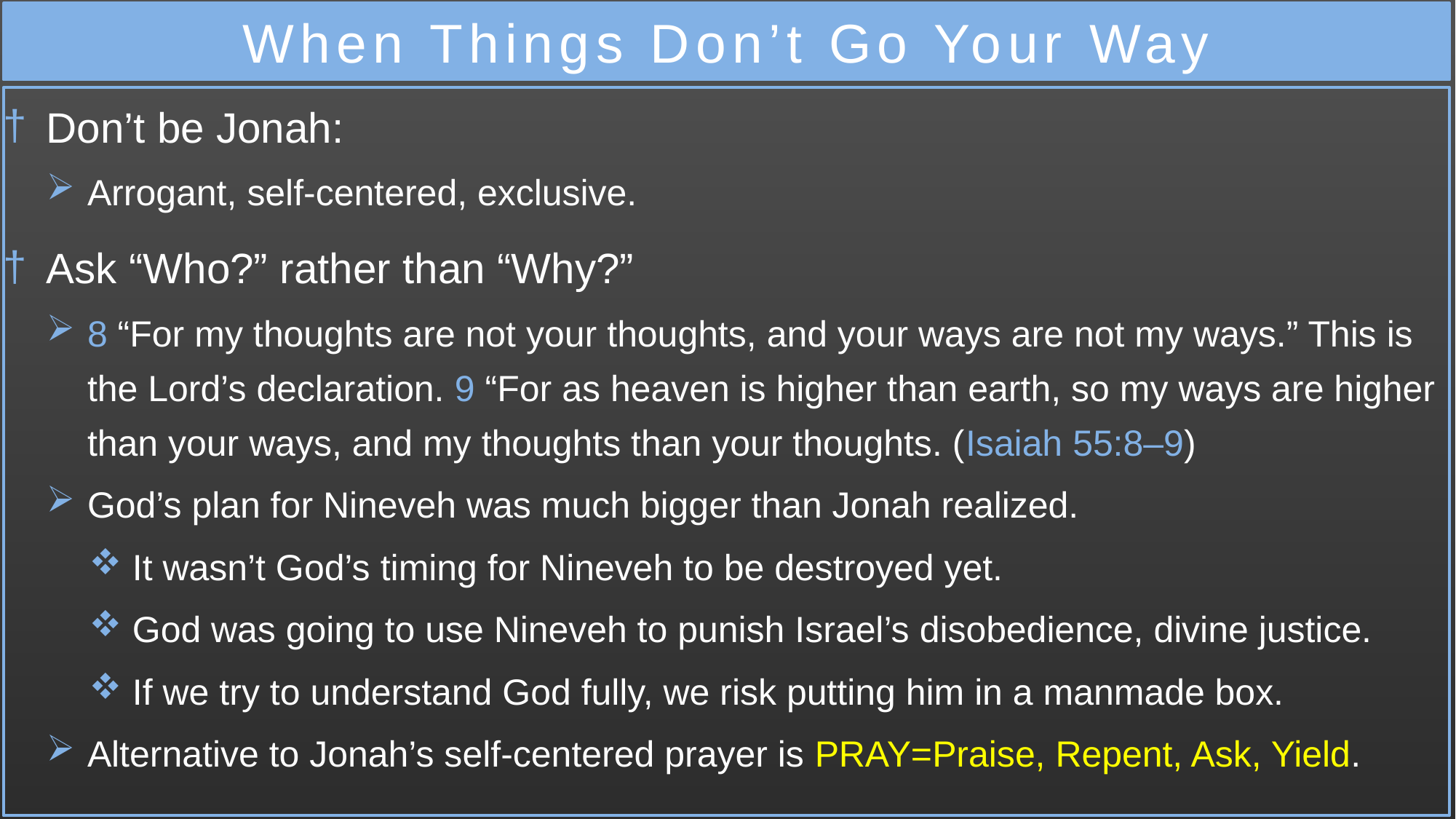

# When Things Don’t Go Your Way
Don’t be Jonah:
Arrogant, self-centered, exclusive.
Ask “Who?” rather than “Why?”
8 “For my thoughts are not your thoughts, and your ways are not my ways.” This is the Lord’s declaration. 9 “For as heaven is higher than earth, so my ways are higher than your ways, and my thoughts than your thoughts. (Isaiah 55:8–9)
God’s plan for Nineveh was much bigger than Jonah realized.
It wasn’t God’s timing for Nineveh to be destroyed yet.
God was going to use Nineveh to punish Israel’s disobedience, divine justice.
If we try to understand God fully, we risk putting him in a manmade box.
Alternative to Jonah’s self-centered prayer is PRAY=Praise, Repent, Ask, Yield.